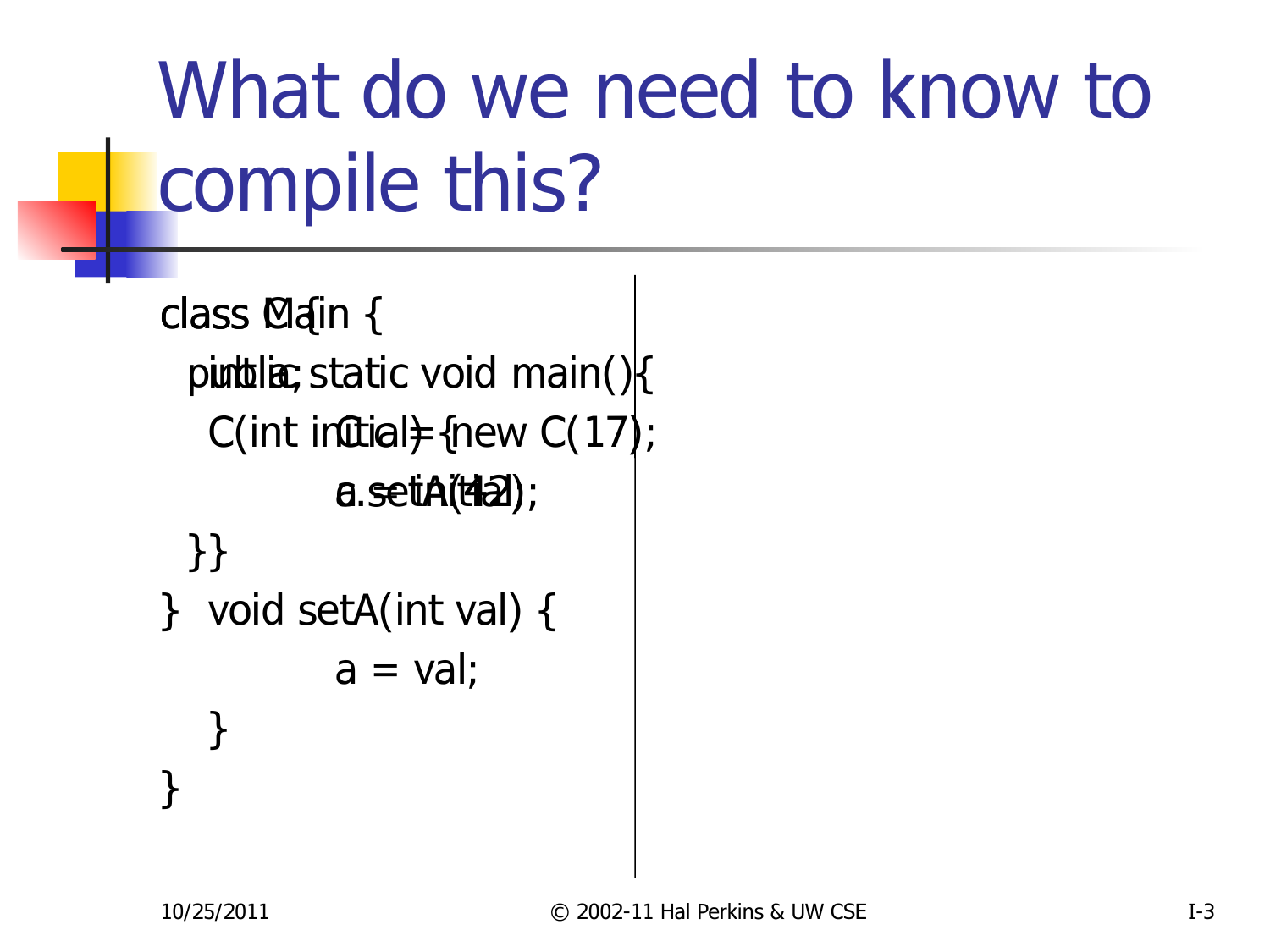

# What do we need to know to compile this?

class C {
	int a;
	C(int initial) {
		a = initial;
	}
	void setA(int val) {
		a = val;
	}
}
class Main {
  public static void main(){
		C c = new C(17);
		c.setA(42);
  }
}
10/25/2011
© 2002-11 Hal Perkins & UW CSE
I-3